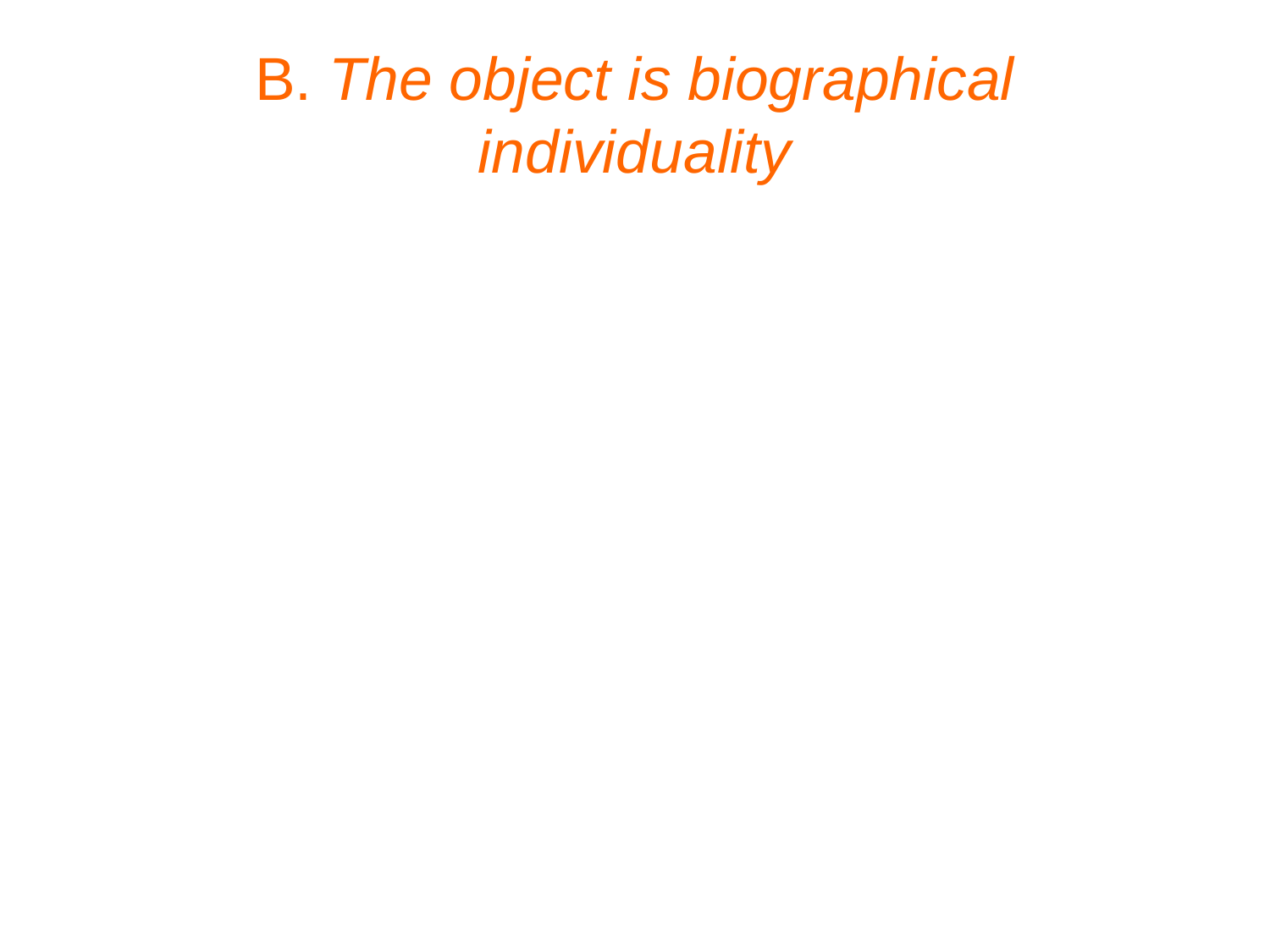

# B. The object is biographical individuality